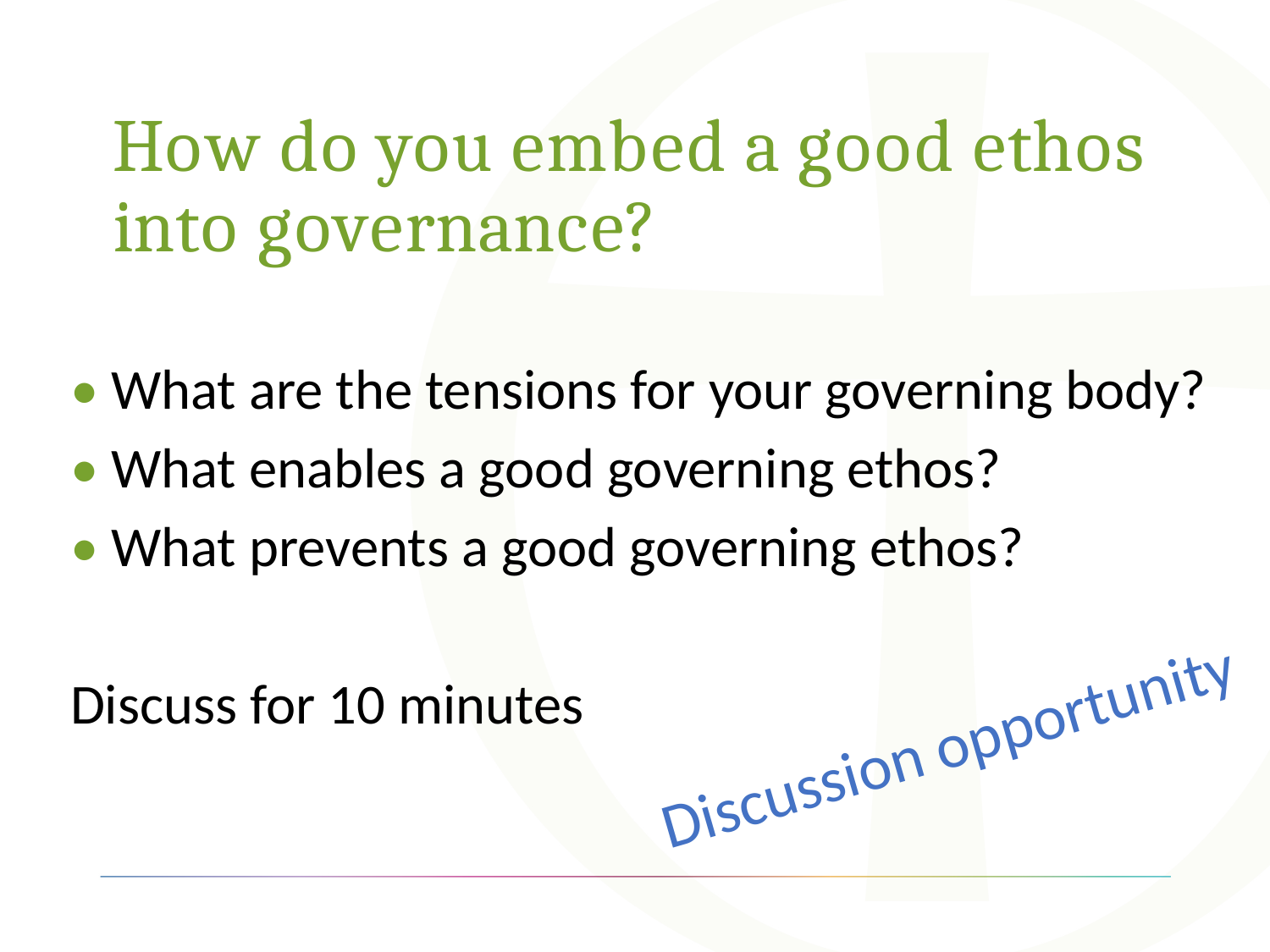

# How do you embed a good ethos into governance?
• What are the tensions for your governing body?
• What enables a good governing ethos?
• What prevents a good governing ethos?

Discuss for 10 minutes
Discussion opportunity